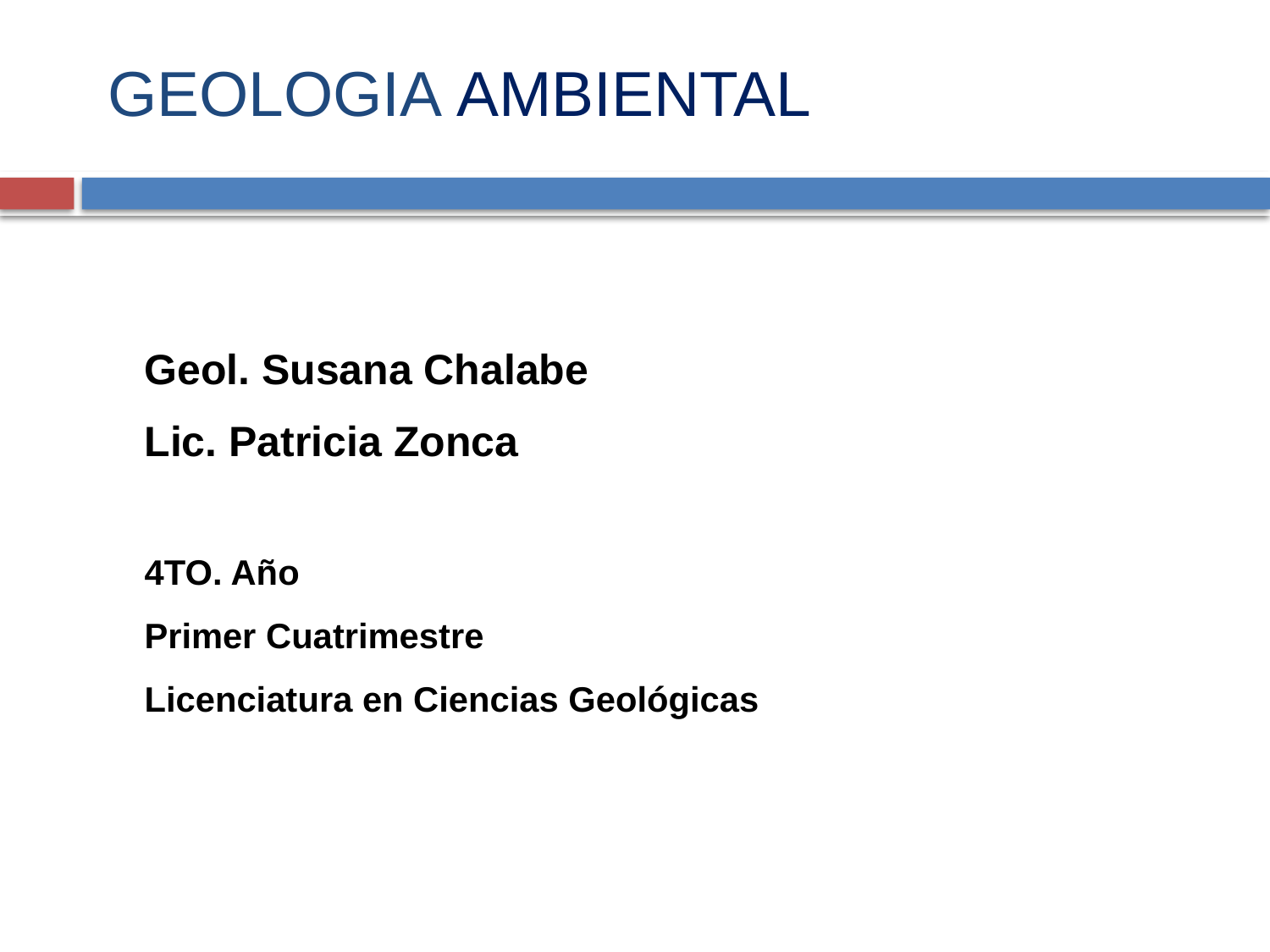

# GEOLOGIA AMBIENTAL
Geol. Susana Chalabe
Lic. Patricia Zonca

4TO. Año
Primer Cuatrimestre
Licenciatura en Ciencias Geológicas